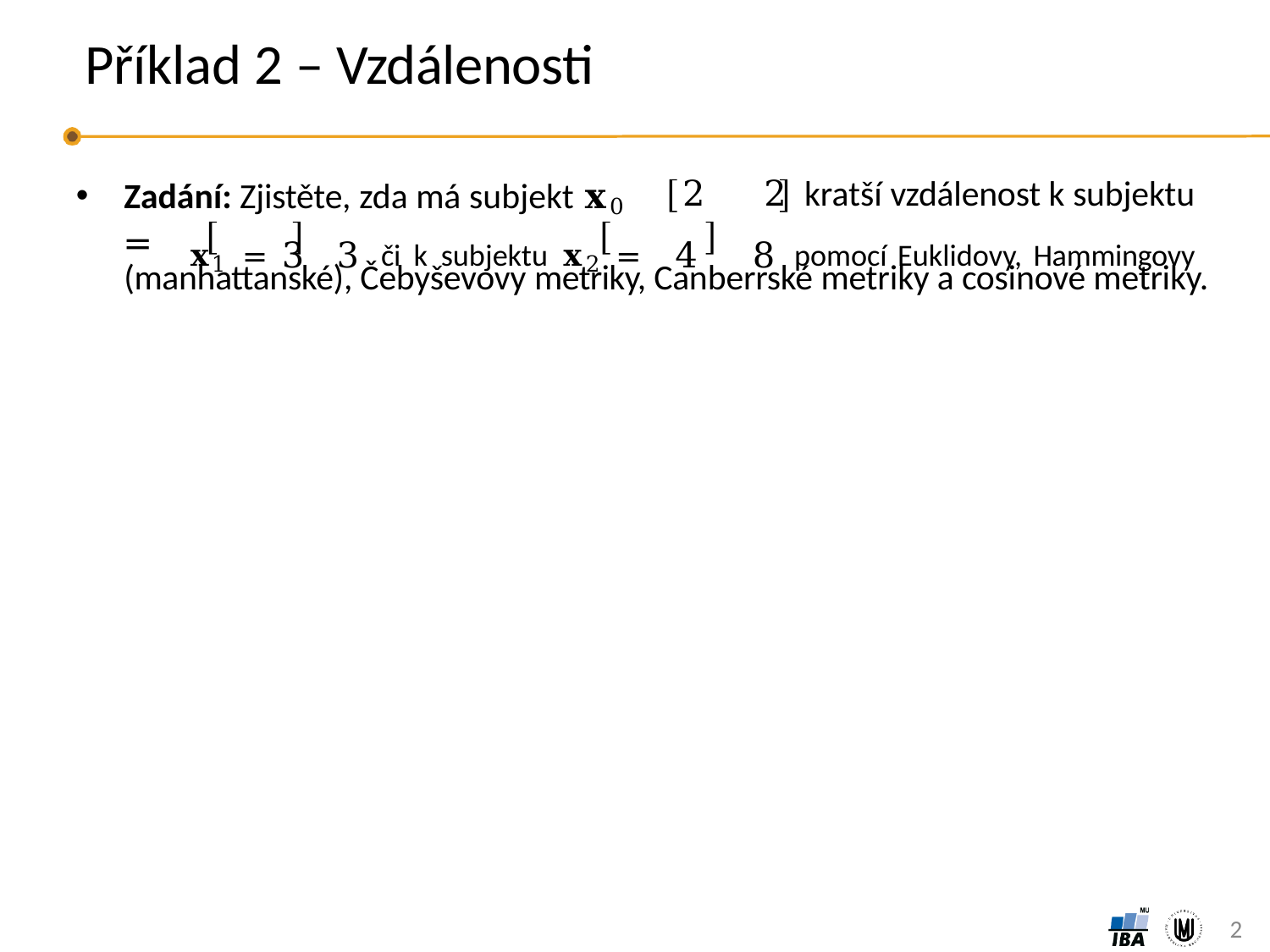

# Příklad 2 – Vzdálenosti
Zadání: Zjistěte, zda má subjekt 𝐱0 =
2	2	kratší vzdálenost k subjektu
𝐱1 =	3	3	či k subjektu 𝐱2 =	4	  8	pomocí Euklidovy, Hammingovy

(manhattanské), Čebyševovy metriky, Canberrské metriky a cosinové metriky.

2